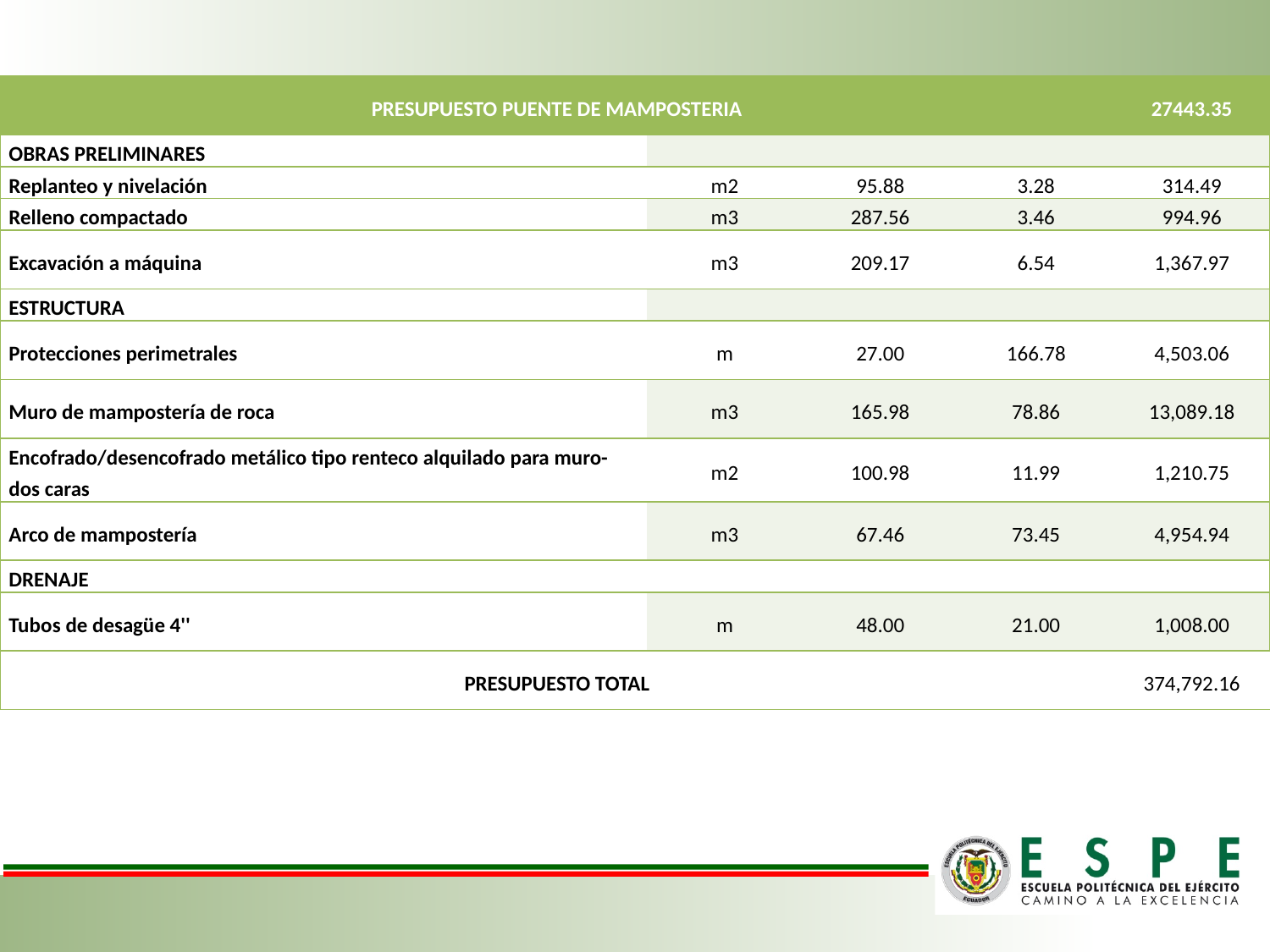

| PRESUPUESTO PUENTE DE MAMPOSTERIA |  |  |  | 27443.35 |
| --- | --- | --- | --- | --- |
| OBRAS PRELIMINARES |  |  |  |  |
| Replanteo y nivelación | m2 | 95.88 | 3.28 | 314.49 |
| Relleno compactado | m3 | 287.56 | 3.46 | 994.96 |
| Excavación a máquina | m3 | 209.17 | 6.54 | 1,367.97 |
| ESTRUCTURA |  |  |  |  |
| Protecciones perimetrales | m | 27.00 | 166.78 | 4,503.06 |
| Muro de mampostería de roca | m3 | 165.98 | 78.86 | 13,089.18 |
| Encofrado/desencofrado metálico tipo renteco alquilado para muro-dos caras | m2 | 100.98 | 11.99 | 1,210.75 |
| Arco de mampostería | m3 | 67.46 | 73.45 | 4,954.94 |
| DRENAJE |  |  |  |  |
| Tubos de desagüe 4'' | m | 48.00 | 21.00 | 1,008.00 |
| PRESUPUESTO TOTAL |  |  |  | 374,792.16 |